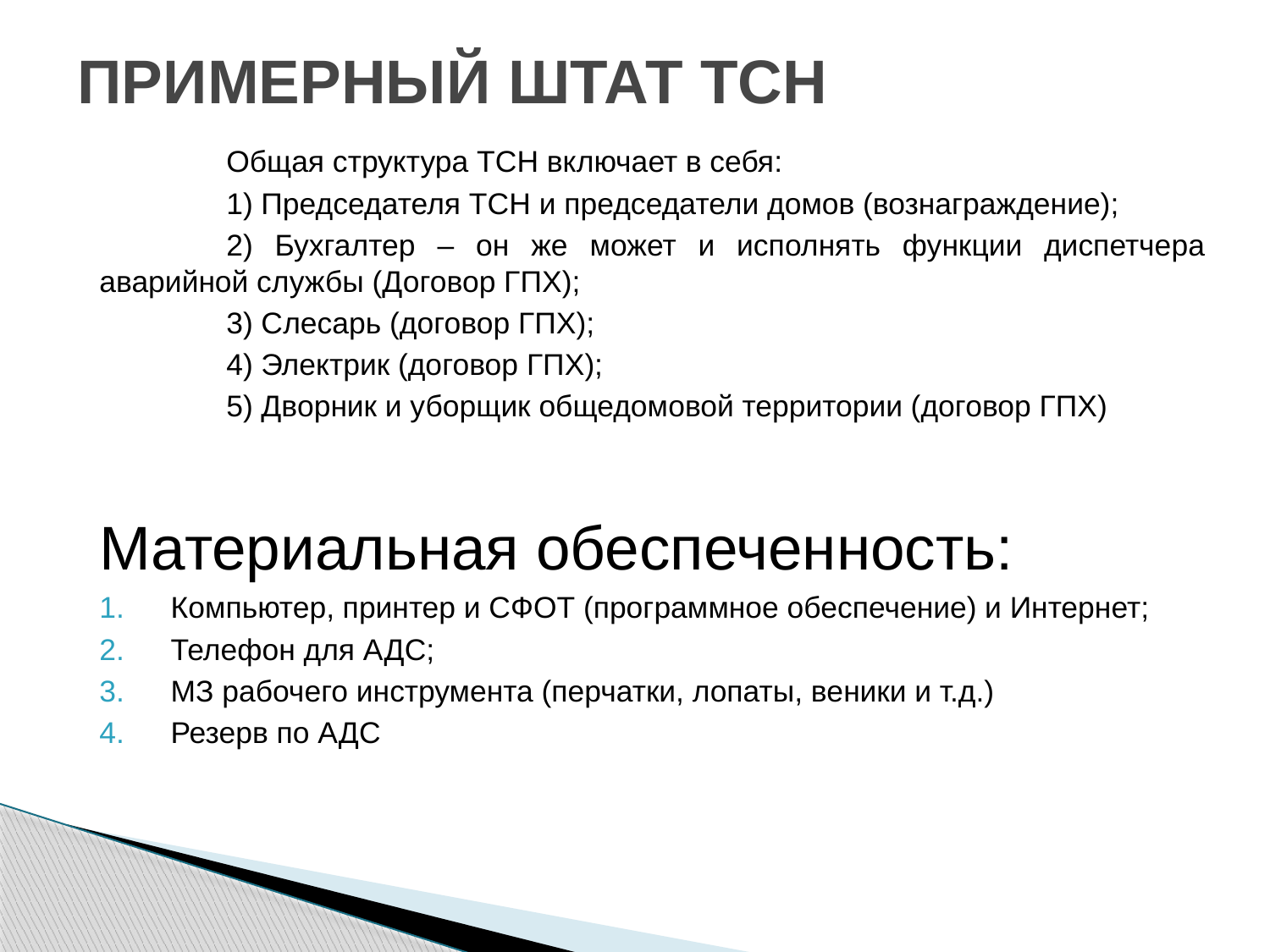

# ПРИМЕРНЫЙ ШТАТ ТСН
	Общая структура ТСН включает в себя:
	1) Председателя ТСН и председатели домов (вознаграждение);
	2) Бухгалтер – он же может и исполнять функции диспетчера аварийной службы (Договор ГПХ);
	3) Слесарь (договор ГПХ);
	4) Электрик (договор ГПХ);
	5) Дворник и уборщик общедомовой территории (договор ГПХ)

Материальная обеспеченность:
Компьютер, принтер и СФОТ (программное обеспечение) и Интернет;
Телефон для АДС;
МЗ рабочего инструмента (перчатки, лопаты, веники и т.д.)
Резерв по АДС